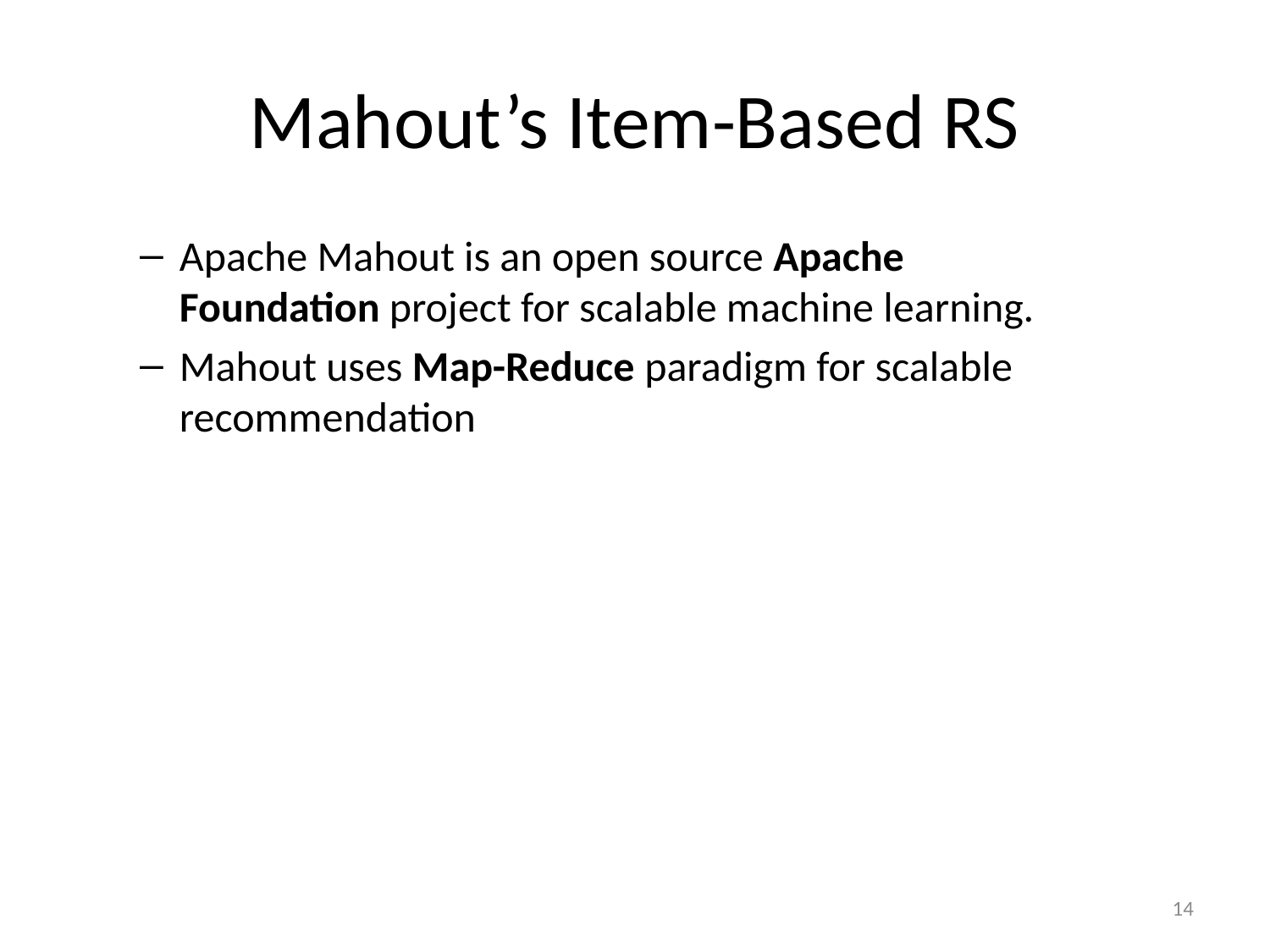

# Mahout’s Item-Based RS
Apache Mahout is an open source Apache Foundation project for scalable machine learning.
Mahout uses Map-Reduce paradigm for scalable recommendation

14